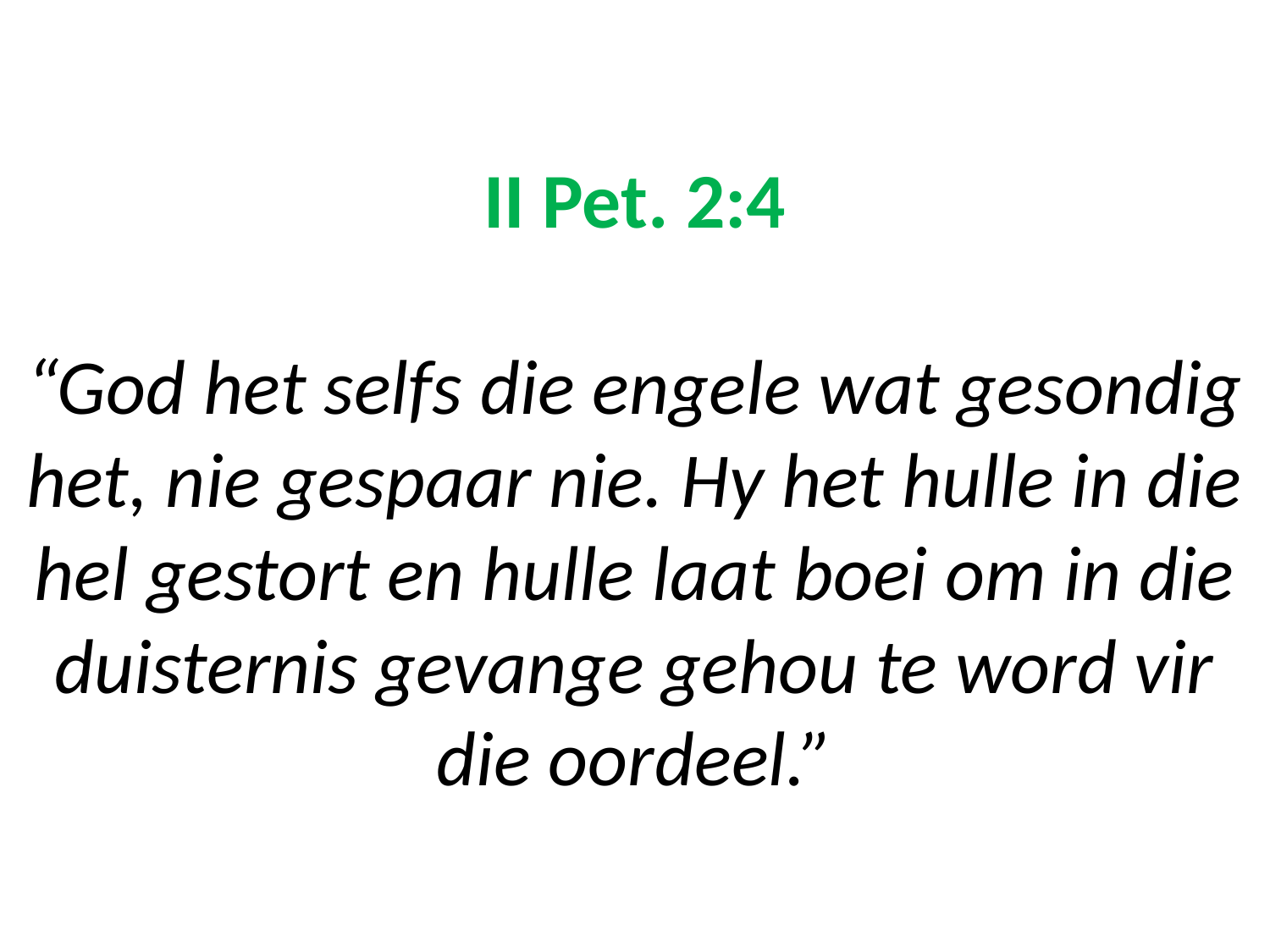

# II Pet. 2:4 “God het selfs die engele wat gesondig het, nie gespaar nie. Hy het hulle in die hel gestort en hulle laat boei om in die duisternis gevange gehou te word vir die oordeel.”